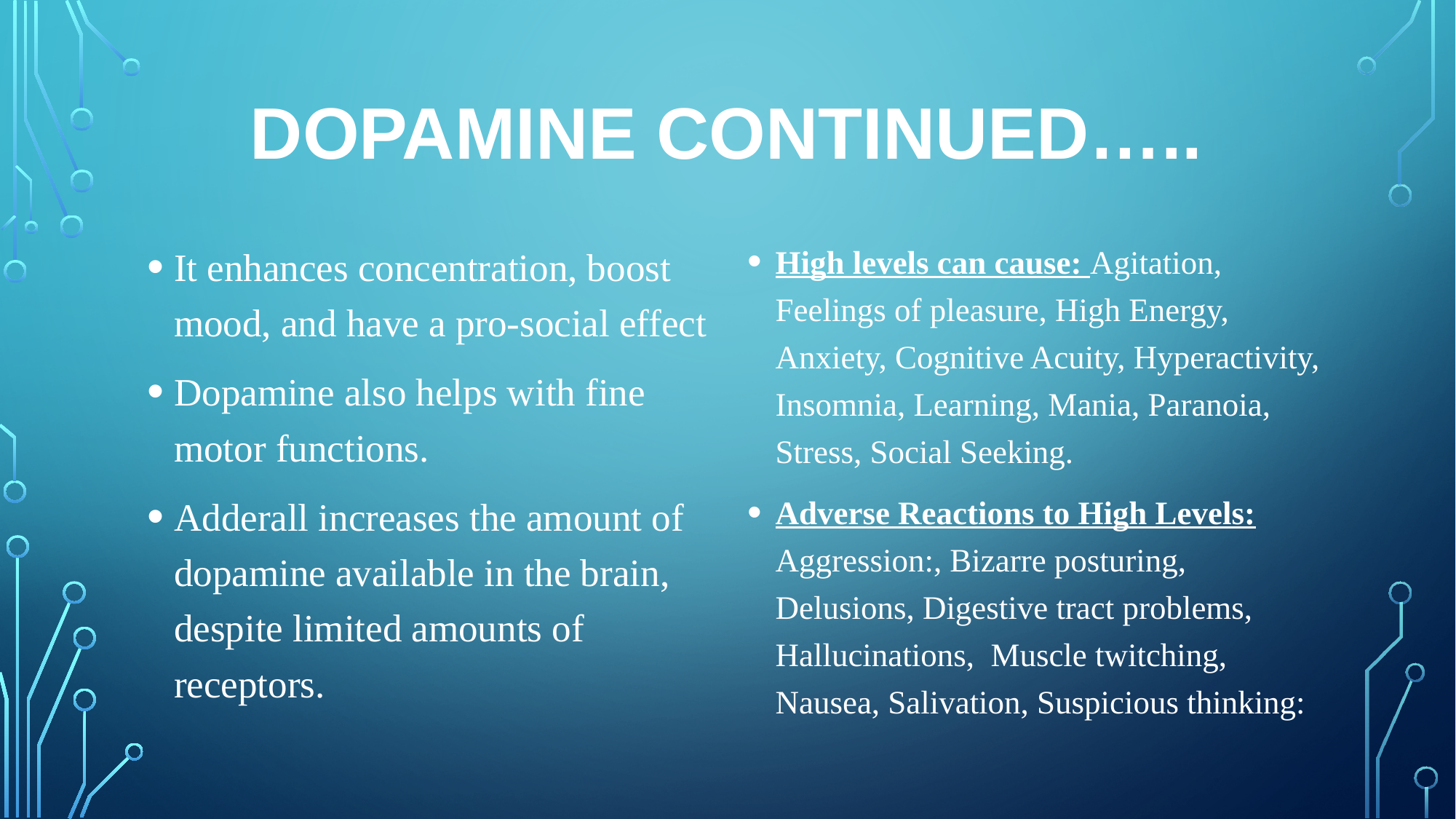

# Dopamine continued…..
It enhances concentration, boost mood, and have a pro-social effect
Dopamine also helps with fine motor functions.
Adderall increases the amount of dopamine available in the brain, despite limited amounts of receptors.
High levels can cause: Agitation, Feelings of pleasure, High Energy, Anxiety, Cognitive Acuity, Hyperactivity, Insomnia, Learning, Mania, Paranoia, Stress, Social Seeking.
Adverse Reactions to High Levels: Aggression:, Bizarre posturing, Delusions, Digestive tract problems, Hallucinations,  Muscle twitching, Nausea, Salivation, Suspicious thinking: